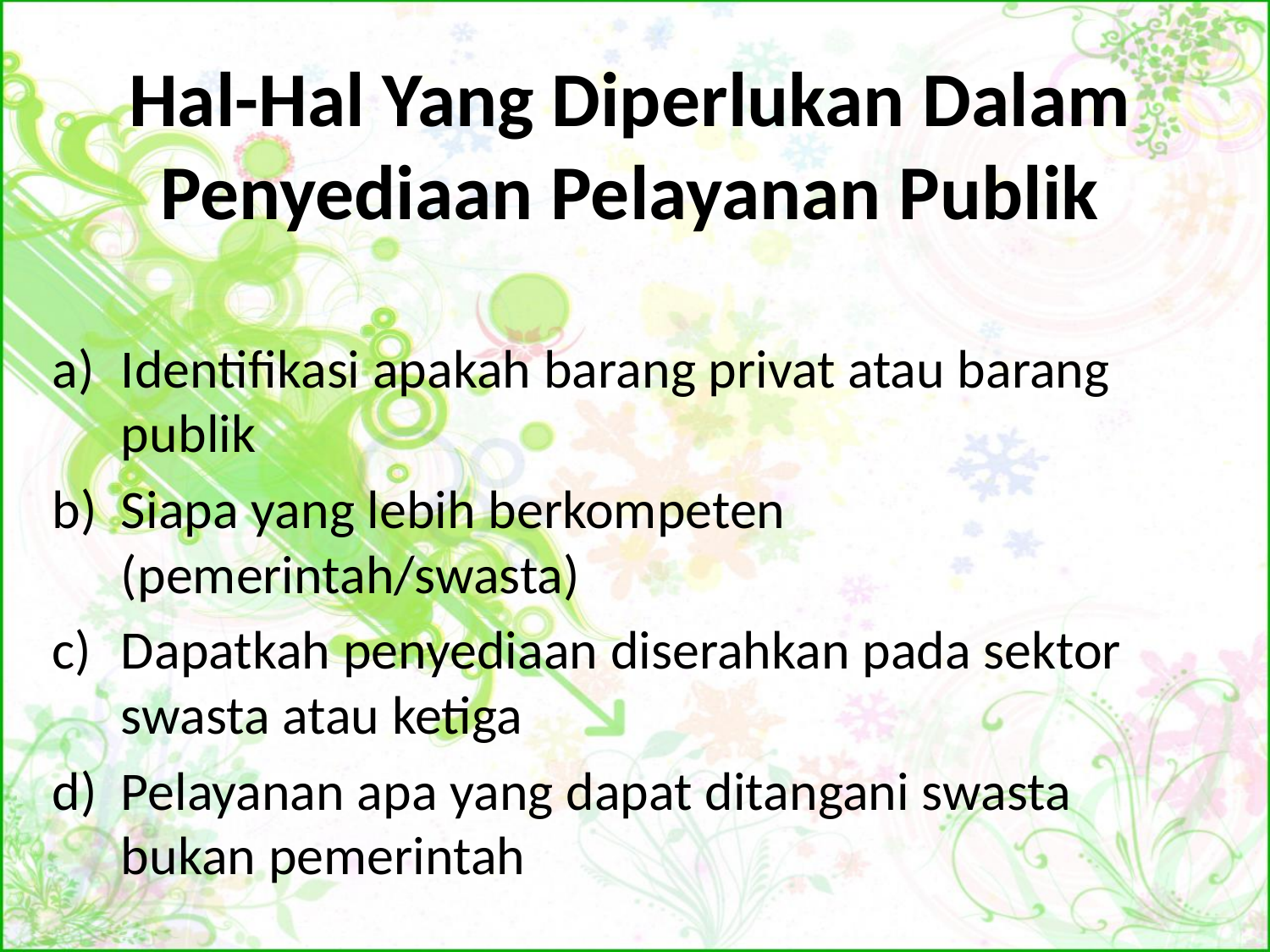

# Hal-Hal Yang Diperlukan Dalam Penyediaan Pelayanan Publik
Identifikasi apakah barang privat atau barang publik
Siapa yang lebih berkompeten (pemerintah/swasta)
Dapatkah penyediaan diserahkan pada sektor swasta atau ketiga
Pelayanan apa yang dapat ditangani swasta bukan pemerintah